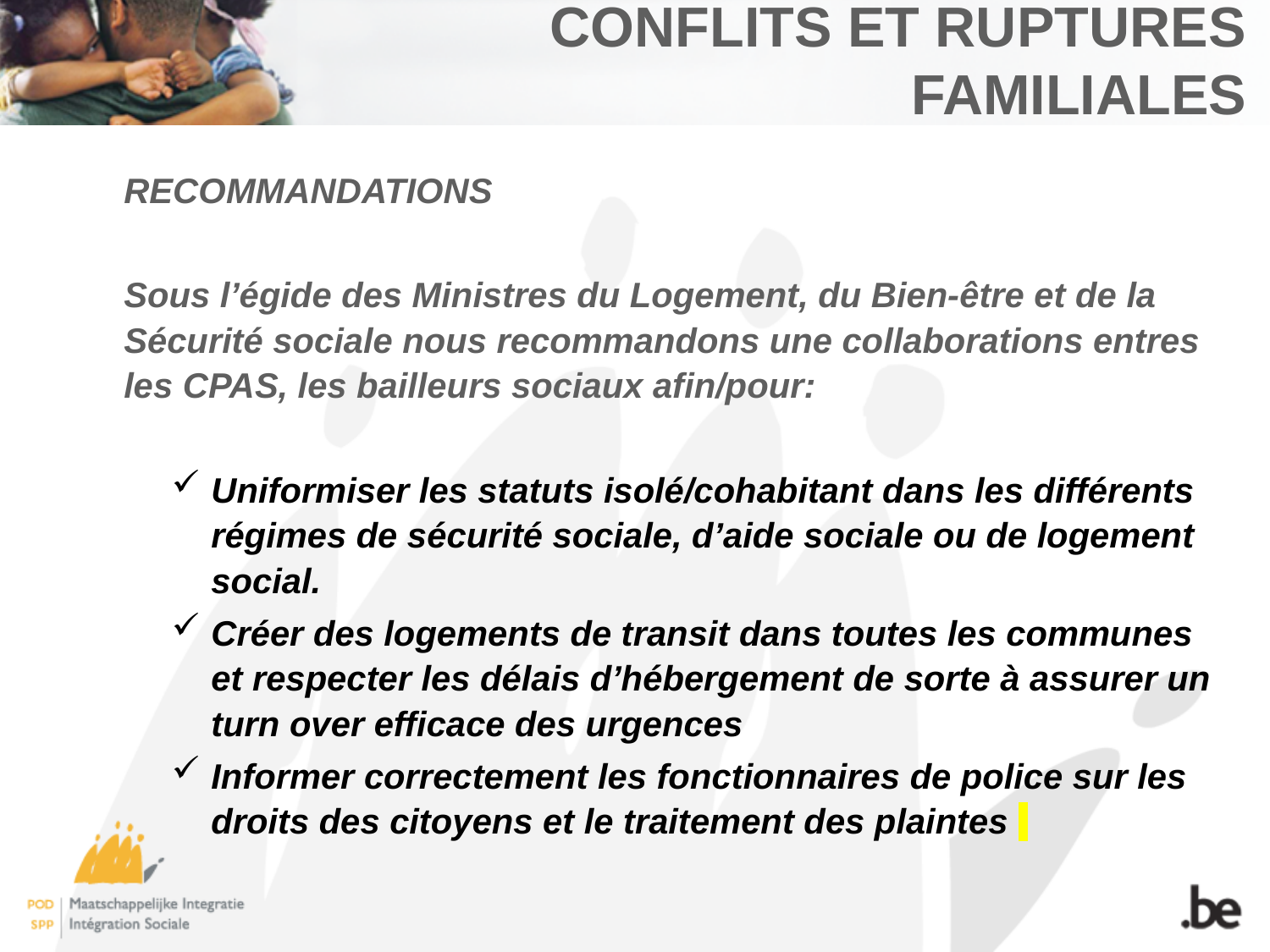

# CONFLITS ET RUPTURES FAMILIALES
RECOMMANDATIONS

Sous l’égide des Ministres du Logement, du Bien-être et de la Sécurité sociale nous recommandons une collaborations entres les CPAS, les bailleurs sociaux afin/pour:

Uniformiser les statuts isolé/cohabitant dans les différents régimes de sécurité sociale, d’aide sociale ou de logement social.
Créer des logements de transit dans toutes les communes et respecter les délais d’hébergement de sorte à assurer un turn over efficace des urgences
Informer correctement les fonctionnaires de police sur les droits des citoyens et le traitement des plaintes